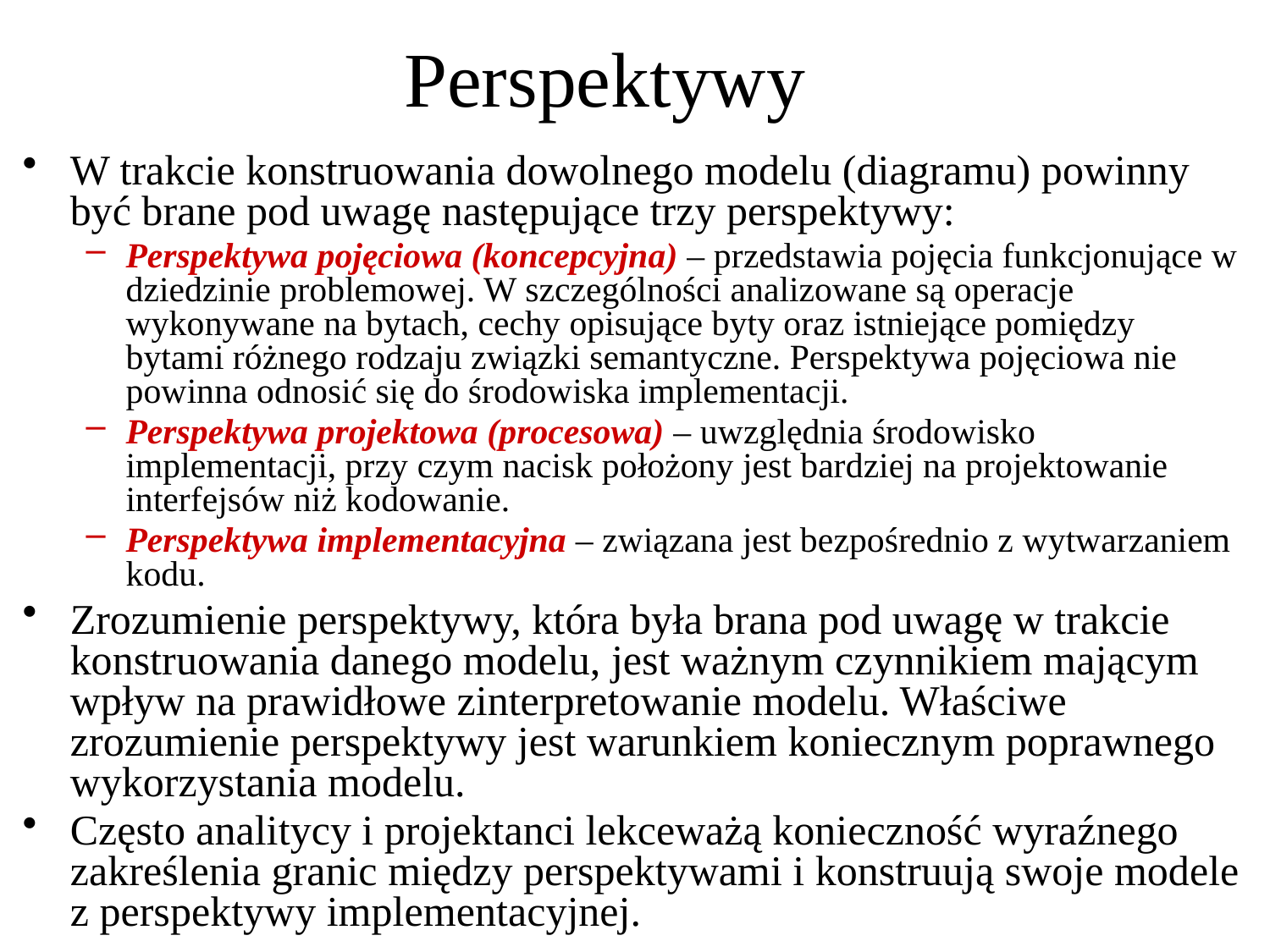

# Perspektywy
W trakcie konstruowania dowolnego modelu (diagramu) powinny być brane pod uwagę następujące trzy perspektywy:
Perspektywa pojęciowa (koncepcyjna) – przedstawia pojęcia funkcjonujące w dziedzinie problemowej. W szczególności analizowane są operacje wykonywane na bytach, cechy opisujące byty oraz istniejące pomiędzy bytami różnego rodzaju związki semantyczne. Perspektywa pojęciowa nie powinna odnosić się do środowiska implementacji.
Perspektywa projektowa (procesowa) – uwzględnia środowisko implementacji, przy czym nacisk położony jest bardziej na projektowanie interfejsów niż kodowanie.
Perspektywa implementacyjna – związana jest bezpośrednio z wytwarzaniem kodu.
Zrozumienie perspektywy, która była brana pod uwagę w trakcie konstruowania danego modelu, jest ważnym czynnikiem mającym wpływ na prawidłowe zinterpretowanie modelu. Właściwe zrozumienie perspektywy jest warunkiem koniecznym poprawnego wykorzystania modelu.
Często analitycy i projektanci lekceważą konieczność wyraźnego zakreślenia granic między perspektywami i konstruują swoje modele z perspektywy implementacyjnej.